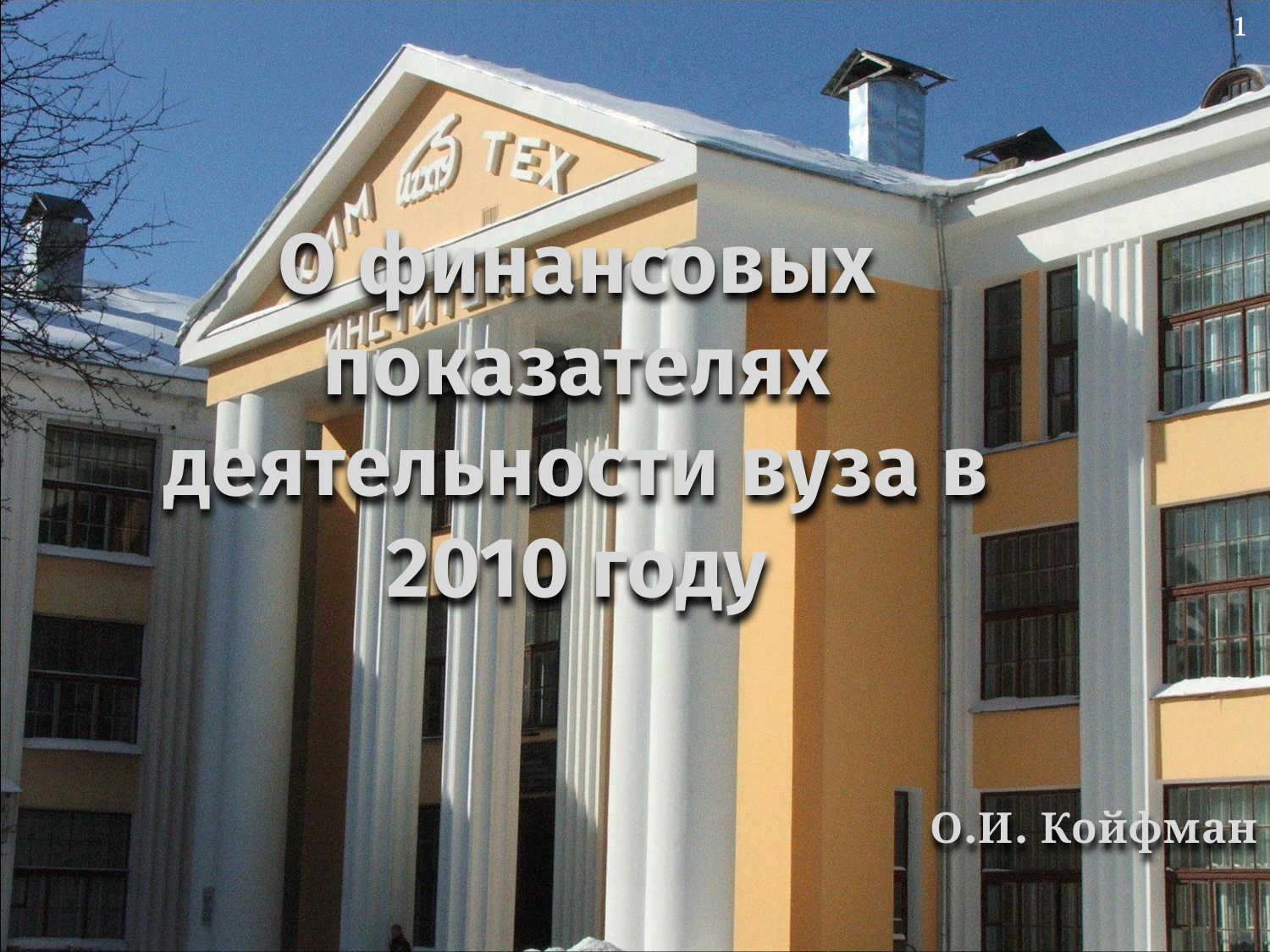

1
# О финансовых показателях деятельности вуза в 2010 году

О.И. Койфман